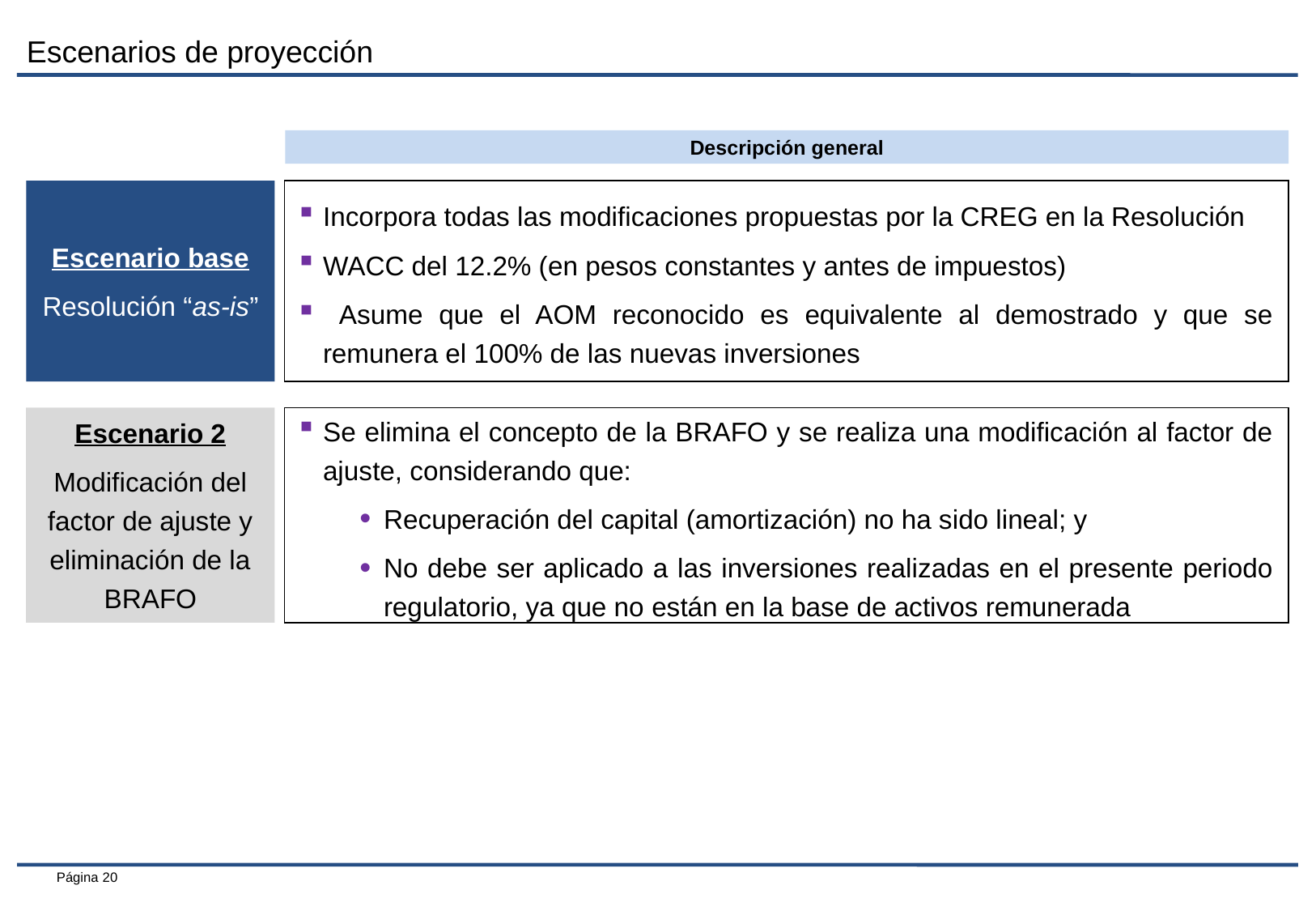

Escenarios de proyección
Descripción general
Escenario base
Resolución “as-is”
Incorpora todas las modificaciones propuestas por la CREG en la Resolución
WACC del 12.2% (en pesos constantes y antes de impuestos)
 Asume que el AOM reconocido es equivalente al demostrado y que se remunera el 100% de las nuevas inversiones
Escenario 2
Modificación del factor de ajuste y eliminación de la BRAFO
Se elimina el concepto de la BRAFO y se realiza una modificación al factor de ajuste, considerando que:
Recuperación del capital (amortización) no ha sido lineal; y
No debe ser aplicado a las inversiones realizadas en el presente periodo regulatorio, ya que no están en la base de activos remunerada